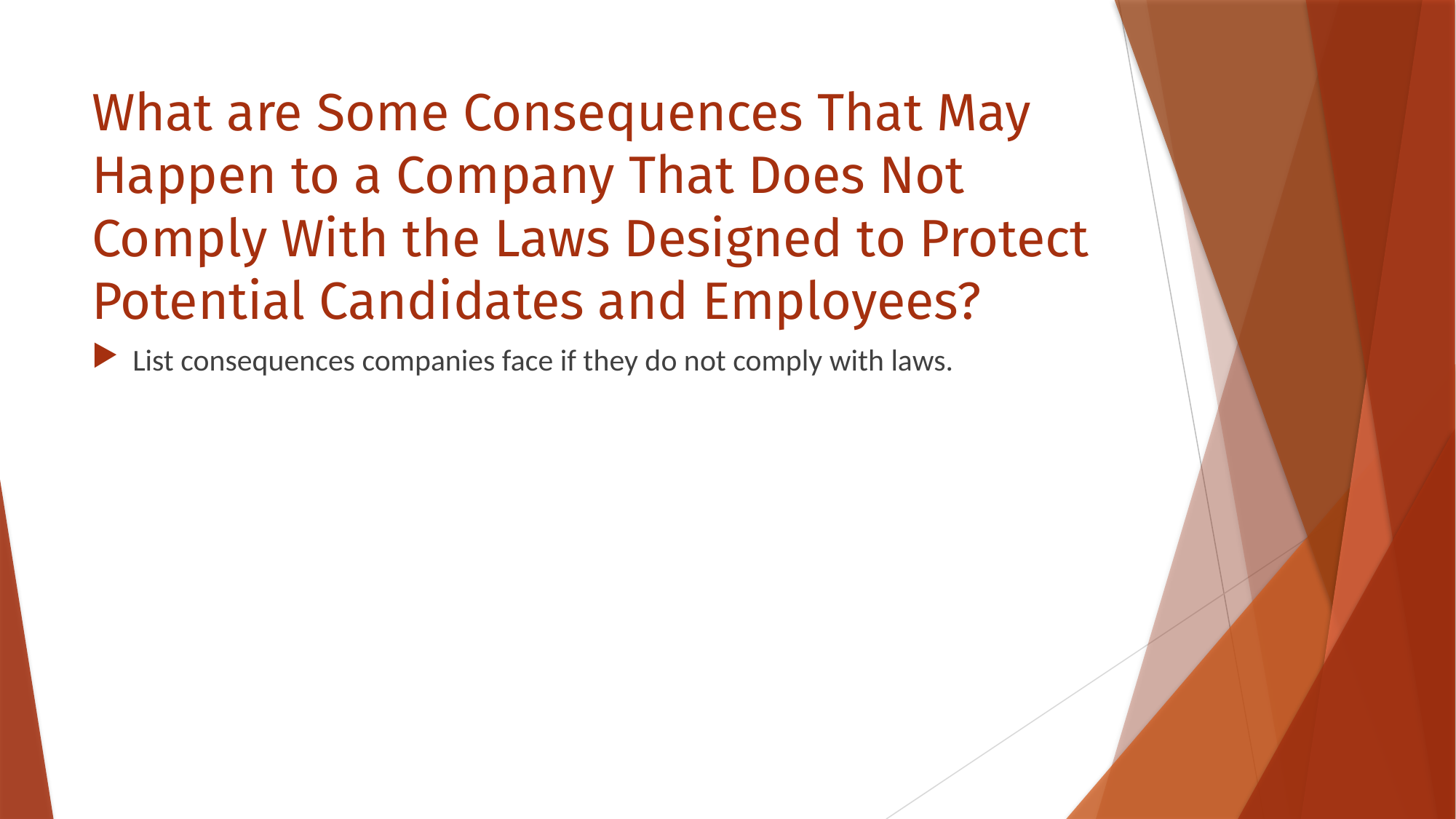

# What are Some Consequences That May Happen to a Company That Does Not Comply With the Laws Designed to Protect Potential Candidates and Employees?
List consequences companies face if they do not comply with laws.